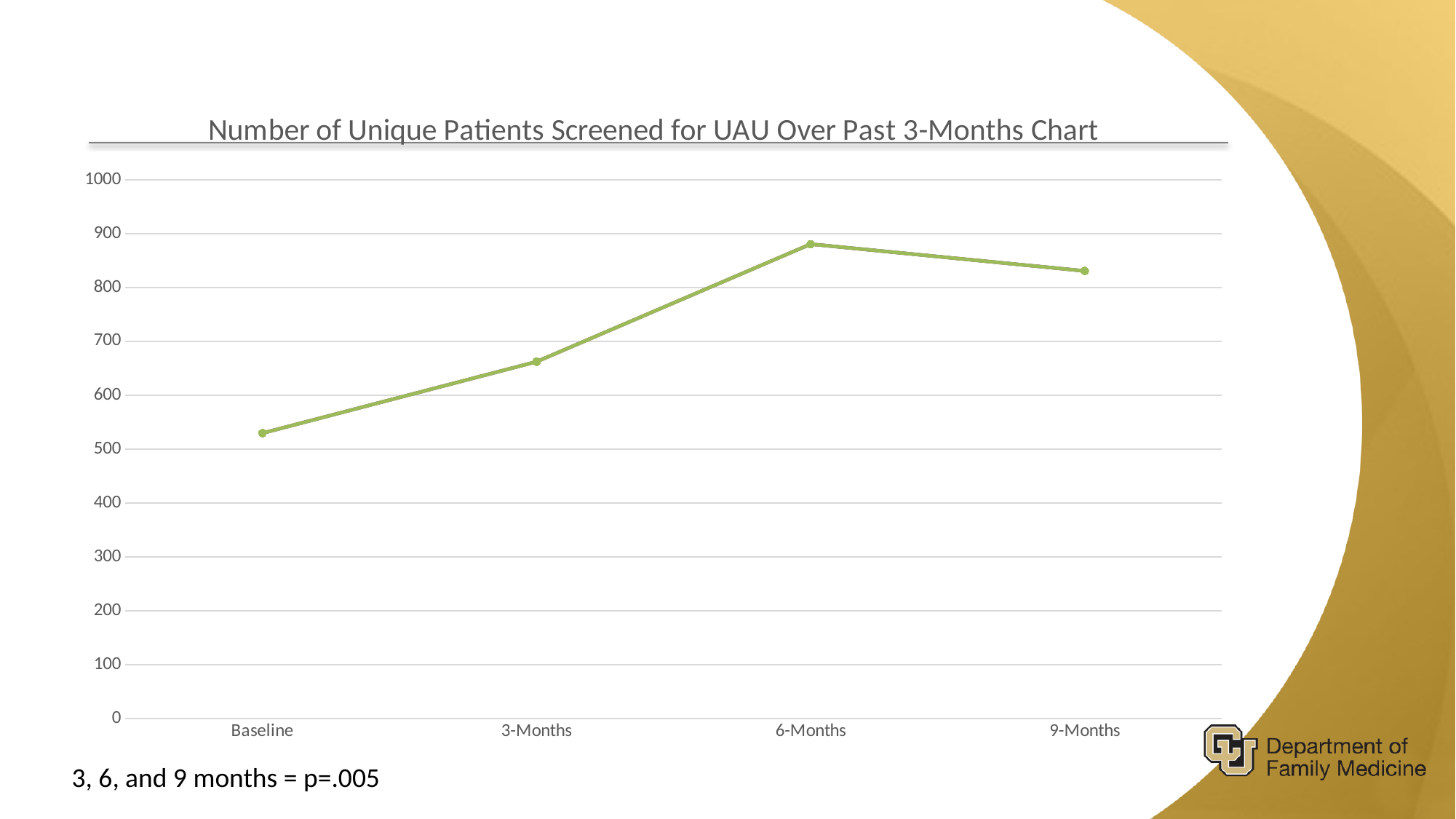

### Chart: Number of Unique Patients Screened for UAU Over Past 3-Months Chart

| Category | Column1 | Column2 | Column3 |
|---|---|---|---|
| Baseline | 529.52 | None | None |
| 3-Months | 662.17 | None | None |
| 6-Months | 880.42 | None | None |
| 9-Months | 830.67 | None | None |
3, 6, and 9 months = p=.005